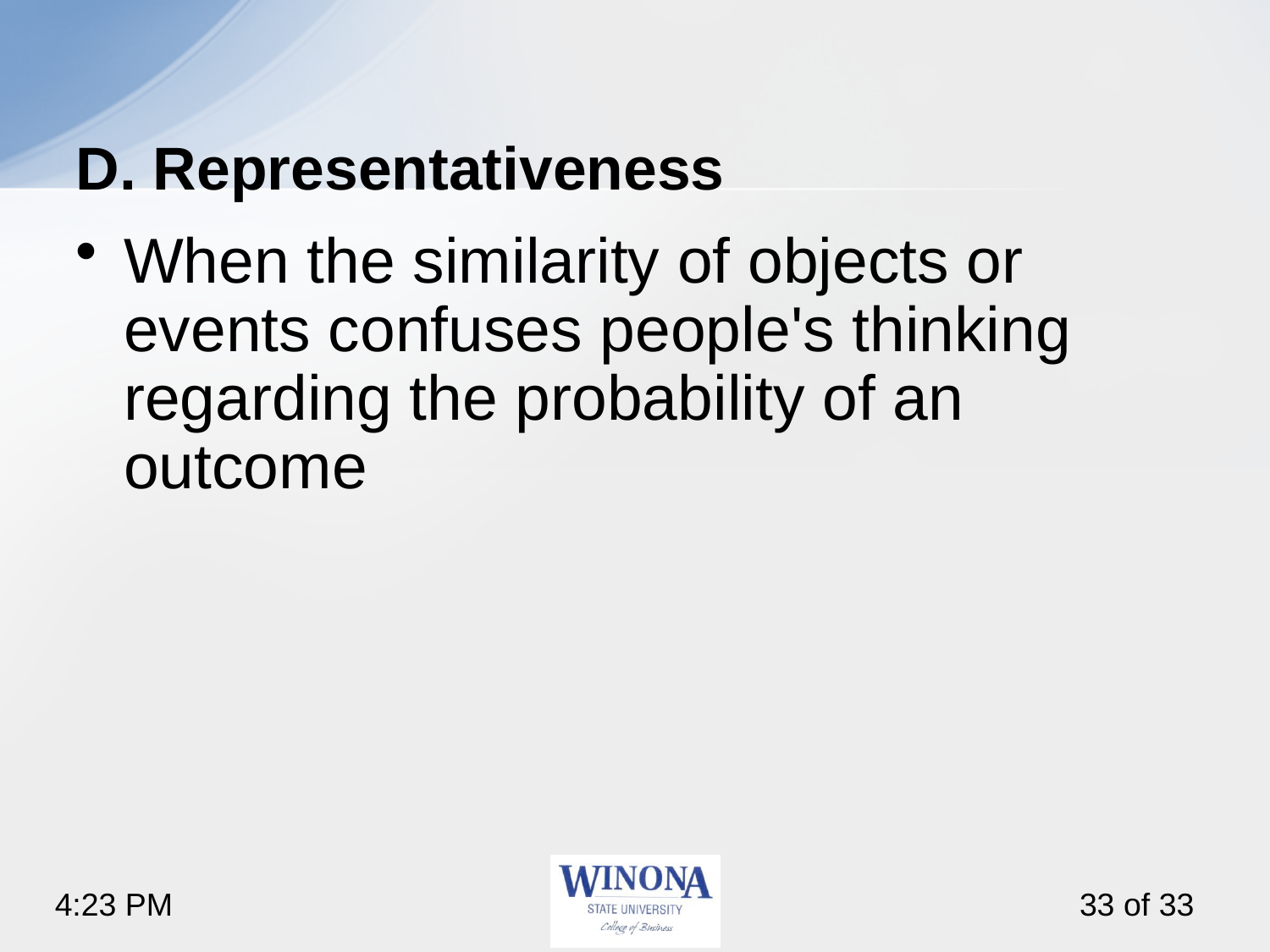

# D. Representativeness
When the similarity of objects or events confuses people's thinking regarding the probability of an outcome